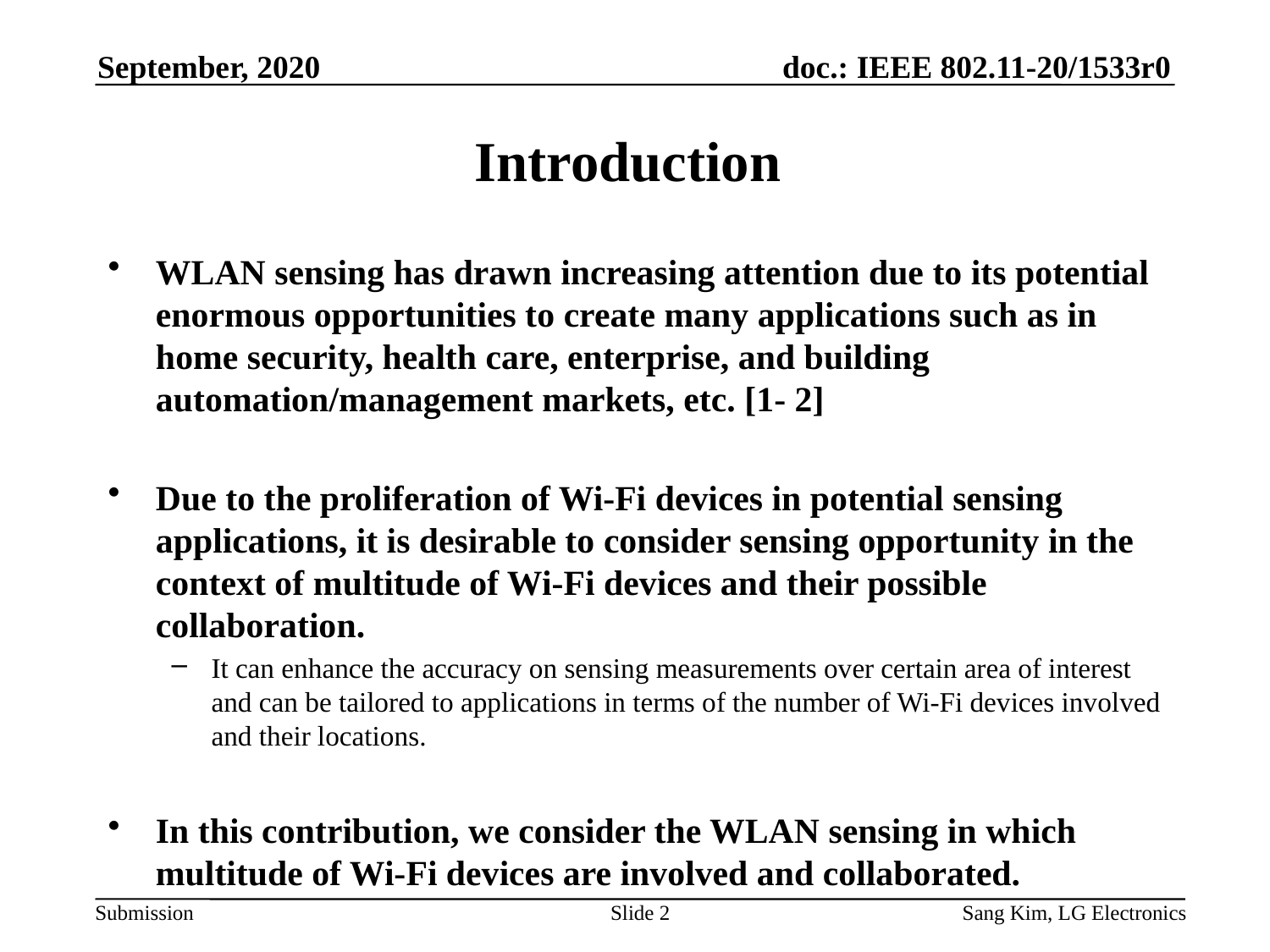

September, 2020
# Introduction
WLAN sensing has drawn increasing attention due to its potential enormous opportunities to create many applications such as in home security, health care, enterprise, and building automation/management markets, etc. [1- 2]

Due to the proliferation of Wi-Fi devices in potential sensing applications, it is desirable to consider sensing opportunity in the context of multitude of Wi-Fi devices and their possible collaboration.
It can enhance the accuracy on sensing measurements over certain area of interest and can be tailored to applications in terms of the number of Wi-Fi devices involved and their locations.

In this contribution, we consider the WLAN sensing in which multitude of Wi-Fi devices are involved and collaborated.

Slide 2
Sang Kim, LG Electronics